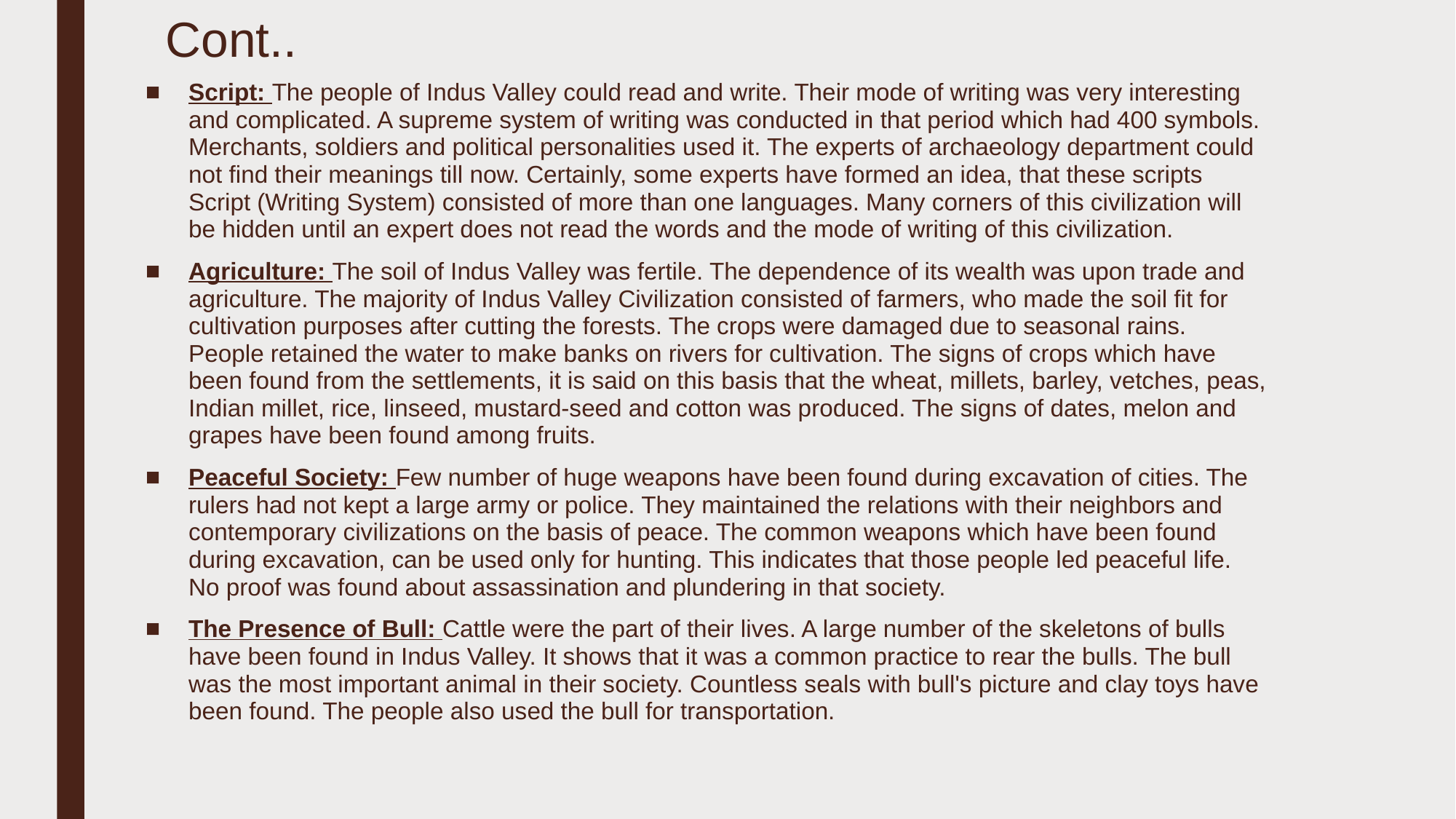

# Cont..
Script: The people of Indus Valley could read and write. Their mode of writing was very interesting and complicated. A supreme system of writing was conducted in that period which had 400 symbols. Merchants, soldiers and political personalities used it. The experts of archaeology department could not find their meanings till now. Certainly, some experts have formed an idea, that these scripts Script (Writing System) consisted of more than one languages. Many corners of this civilization will be hidden until an expert does not read the words and the mode of writing of this civilization.
Agriculture: The soil of Indus Valley was fertile. The dependence of its wealth was upon trade and agriculture. The majority of Indus Valley Civilization consisted of farmers, who made the soil fit for cultivation purposes after cutting the forests. The crops were damaged due to seasonal rains. People retained the water to make banks on rivers for cultivation. The signs of crops which have been found from the settlements, it is said on this basis that the wheat, millets, barley, vetches, peas, Indian millet, rice, linseed, mustard-seed and cotton was produced. The signs of dates, melon and grapes have been found among fruits.
Peaceful Society: Few number of huge weapons have been found during excavation of cities. The rulers had not kept a large army or police. They maintained the relations with their neighbors and contemporary civilizations on the basis of peace. The common weapons which have been found during excavation, can be used only for hunting. This indicates that those people led peaceful life. No proof was found about assassination and plundering in that society.
The Presence of Bull: Cattle were the part of their lives. A large number of the skeletons of bulls have been found in Indus Valley. It shows that it was a common practice to rear the bulls. The bull was the most important animal in their society. Countless seals with bull's picture and clay toys have been found. The people also used the bull for transportation.